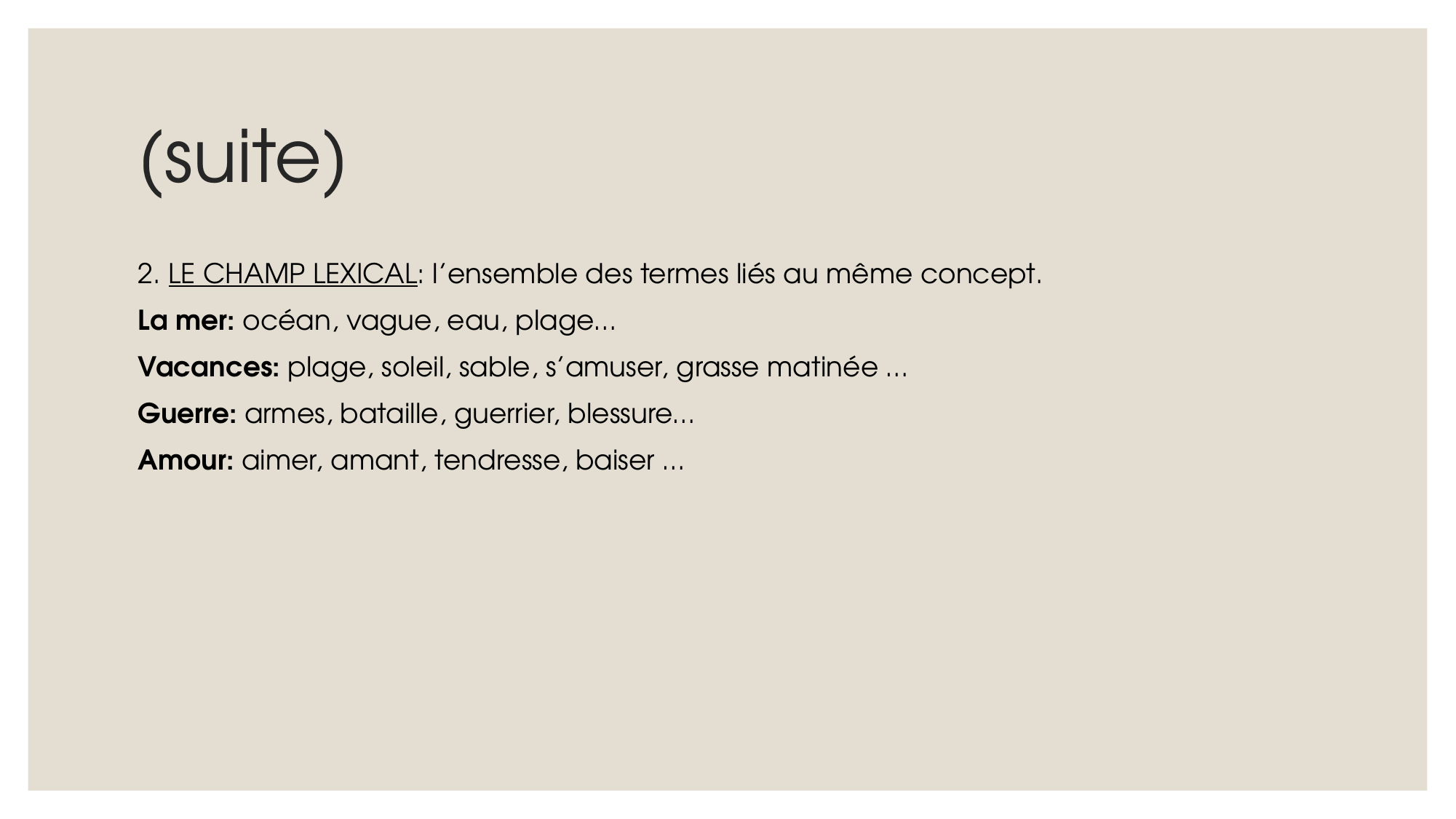

# (suite)
2. LE CHAMP LEXICAL: l’ensemble des termes liés au même concept.
La mer: océan, vague, eau, plage…
Vacances: plage, soleil, sable, s’amuser, grasse matinée …
Guerre: armes, bataille, guerrier, blessure…
Amour: aimer, amant, tendresse, baiser …